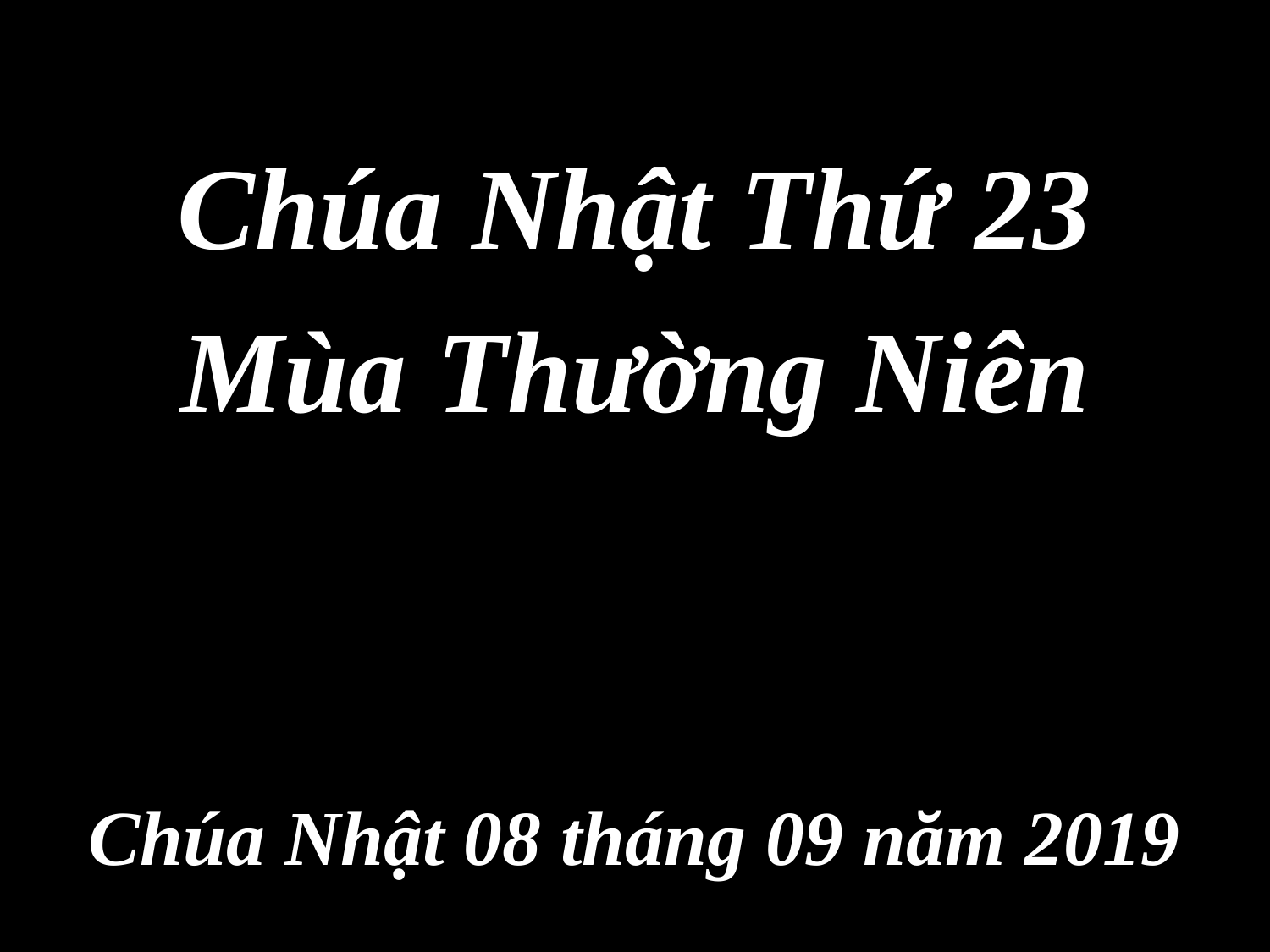

Chúa Nhật Thứ 23
Mùa Thường Niên

Chúa Nhật 08 tháng 09 năm 2019